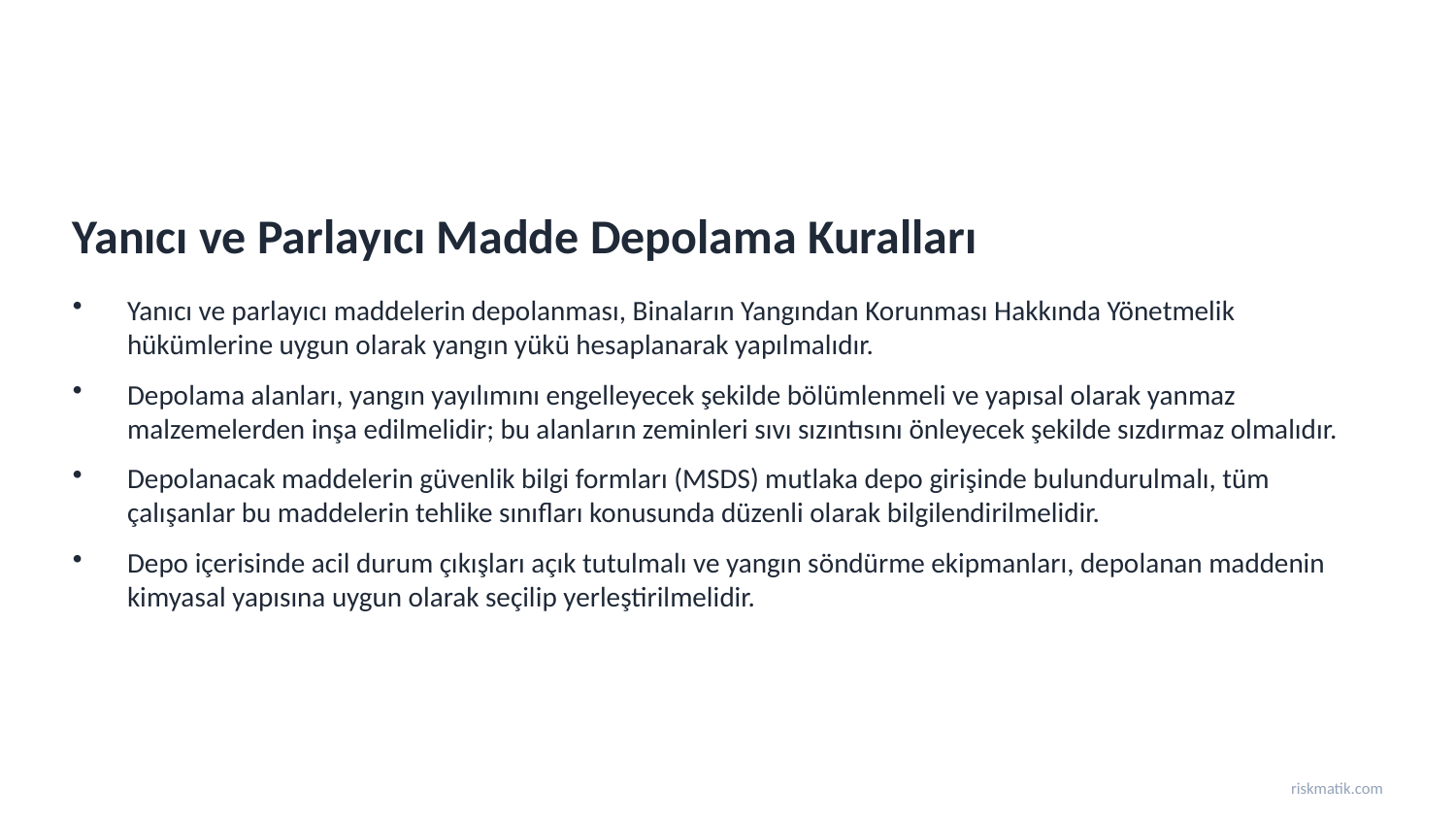

Yanıcı ve Parlayıcı Madde Depolama Kuralları
Yanıcı ve parlayıcı maddelerin depolanması, Binaların Yangından Korunması Hakkında Yönetmelik hükümlerine uygun olarak yangın yükü hesaplanarak yapılmalıdır.
Depolama alanları, yangın yayılımını engelleyecek şekilde bölümlenmeli ve yapısal olarak yanmaz malzemelerden inşa edilmelidir; bu alanların zeminleri sıvı sızıntısını önleyecek şekilde sızdırmaz olmalıdır.
Depolanacak maddelerin güvenlik bilgi formları (MSDS) mutlaka depo girişinde bulundurulmalı, tüm çalışanlar bu maddelerin tehlike sınıfları konusunda düzenli olarak bilgilendirilmelidir.
Depo içerisinde acil durum çıkışları açık tutulmalı ve yangın söndürme ekipmanları, depolanan maddenin kimyasal yapısına uygun olarak seçilip yerleştirilmelidir.
riskmatik.com